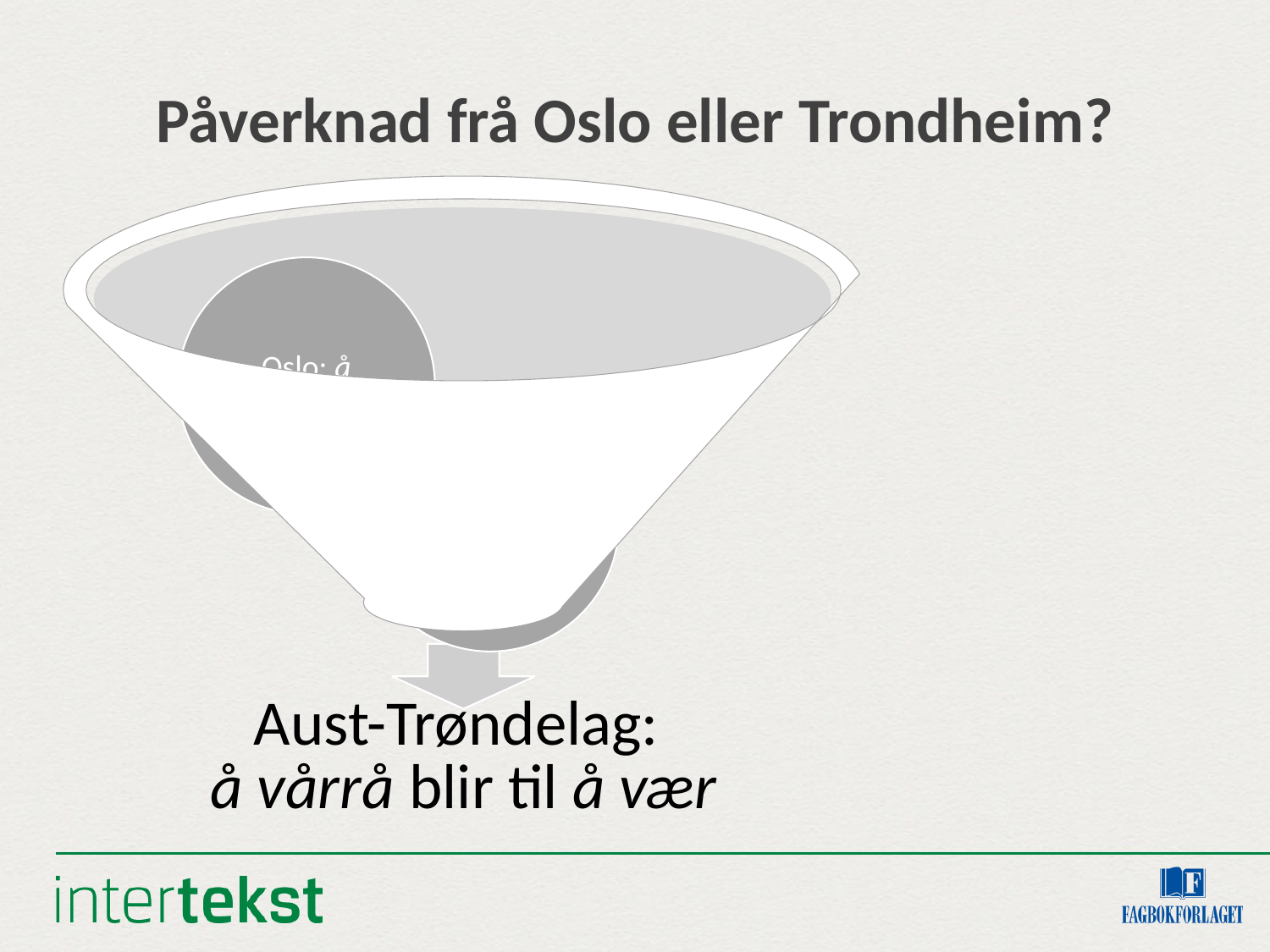

# Påverknad frå Oslo eller Trondheim?
Oslo: å være
Trondheim: å vær
Aust-Trøndelag:
å vårrå blir til å vær